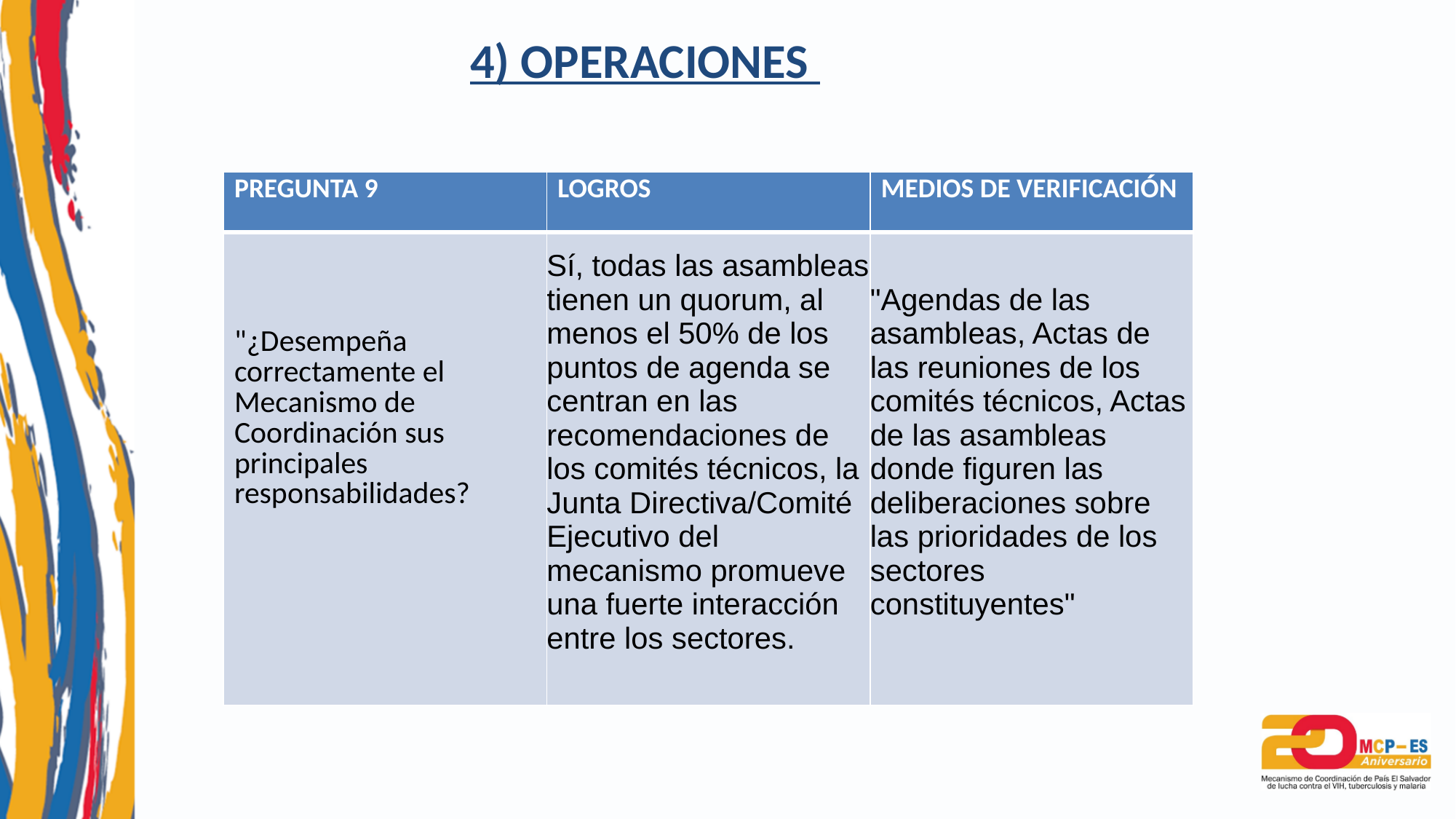

4) OPERACIONES

| PREGUNTA 9 | LOGROS | MEDIOS DE VERIFICACIÓN |
| --- | --- | --- |
| "¿Desempeña correctamente el Mecanismo de Coordinación sus principales responsabilidades? | Sí, todas las asambleas tienen un quorum, al menos el 50% de los puntos de agenda se centran en las recomendaciones de los comités técnicos, la Junta Directiva/Comité Ejecutivo del mecanismo promueve una fuerte interacción entre los sectores. | "Agendas de las asambleas, Actas de las reuniones de los comités técnicos, Actas de las asambleas donde figuren las deliberaciones sobre las prioridades de los sectores constituyentes" |